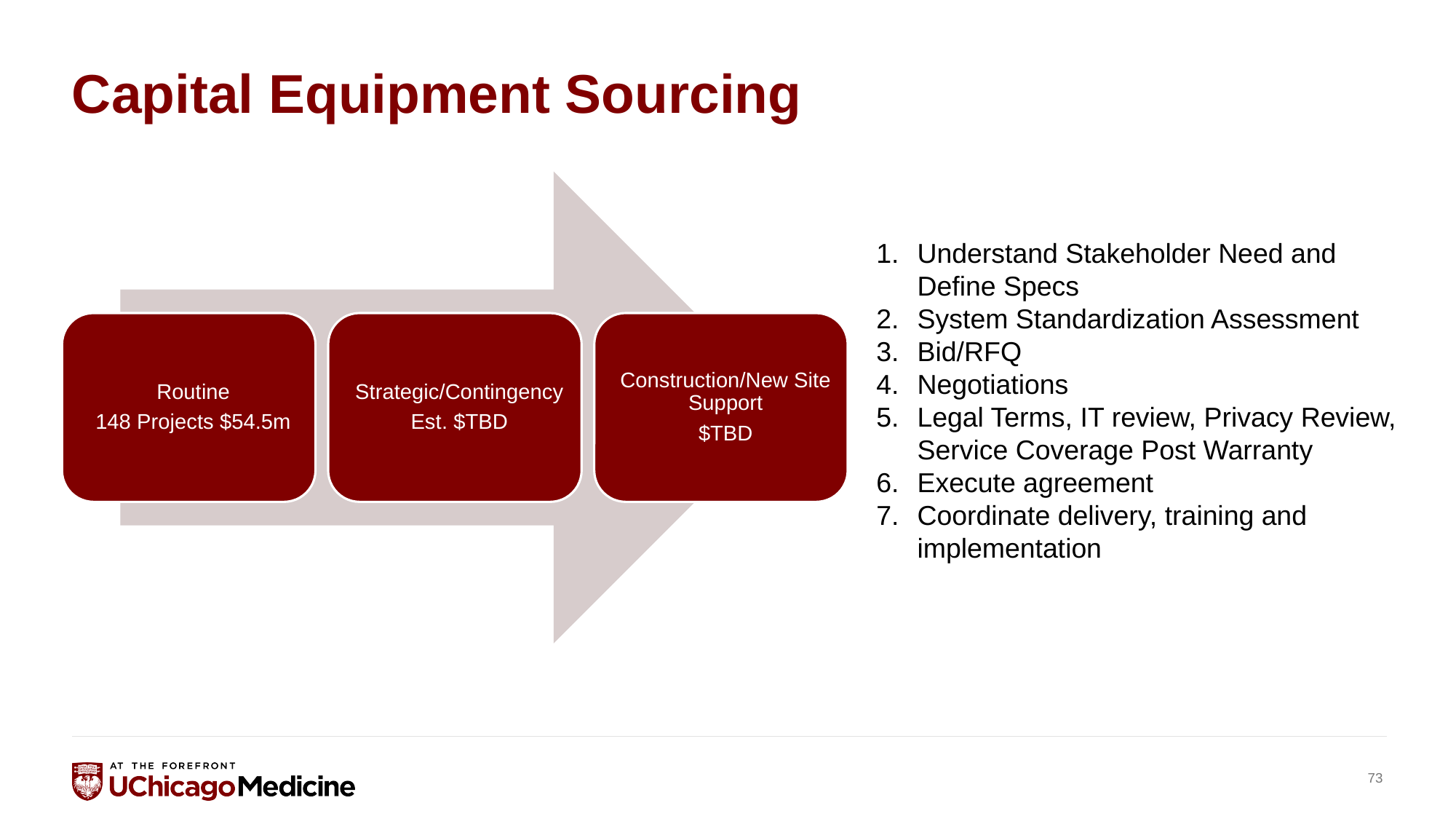

Capital Equipment Sourcing
Routine
148 Projects $54.5m
Strategic/Contingency
Est. $TBD
Construction/New Site Support
$TBD
Understand Stakeholder Need and Define Specs
System Standardization Assessment
Bid/RFQ
Negotiations
Legal Terms, IT review, Privacy Review, Service Coverage Post Warranty
Execute agreement
Coordinate delivery, training and implementation

73